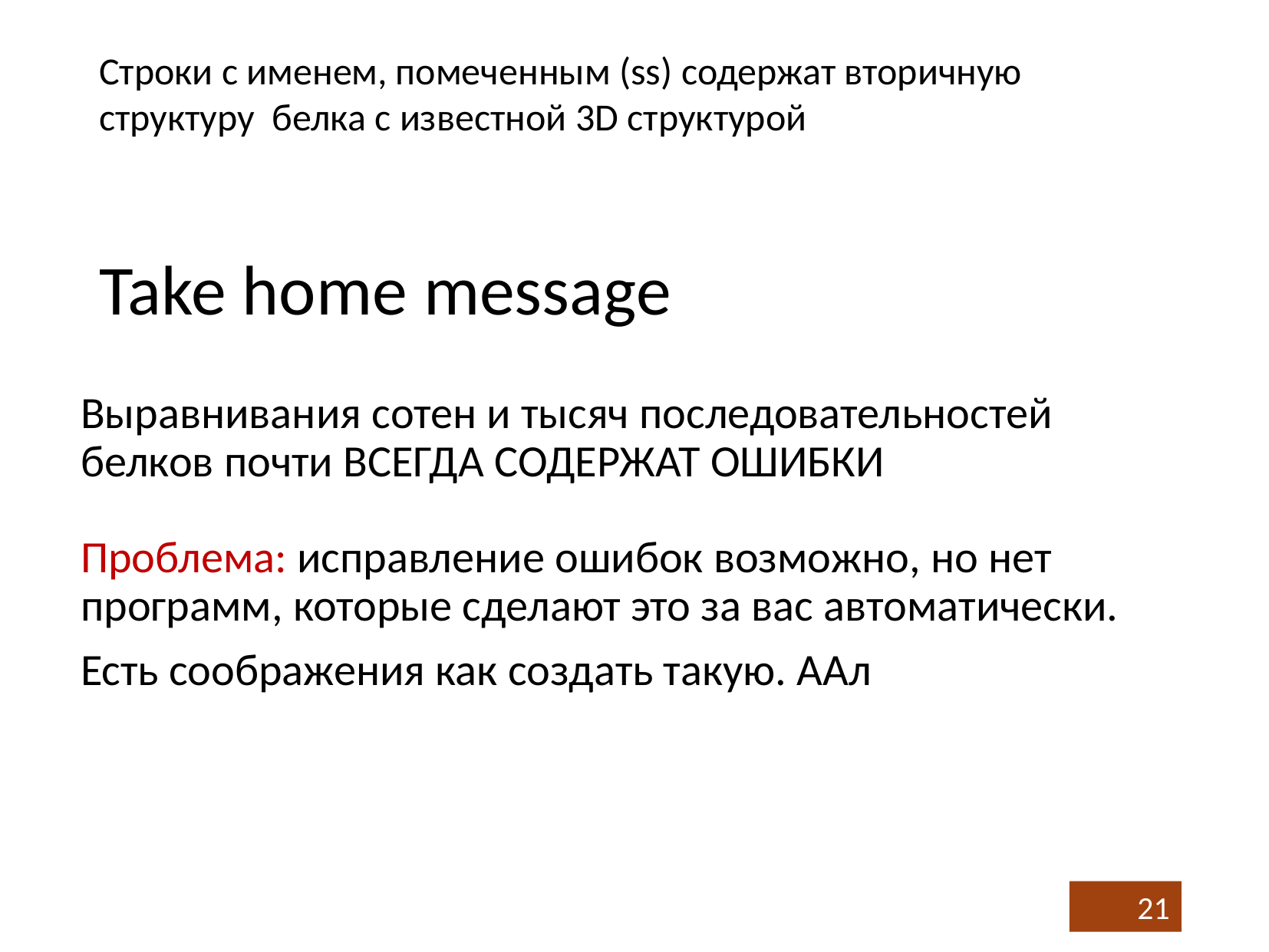

Строки с именем, помеченным (ss) содержат вторичную структуру  белка с известной 3D структурой
# Take home message
Выравнивания сотен и тысяч последовательностей белков почти ВСЕГДА СОДЕРЖАТ ОШИБКИ
Проблема: исправление ошибок возможно, но нет программ, которые сделают это за вас автоматически.
Есть соображения как создать такую. ААл
21